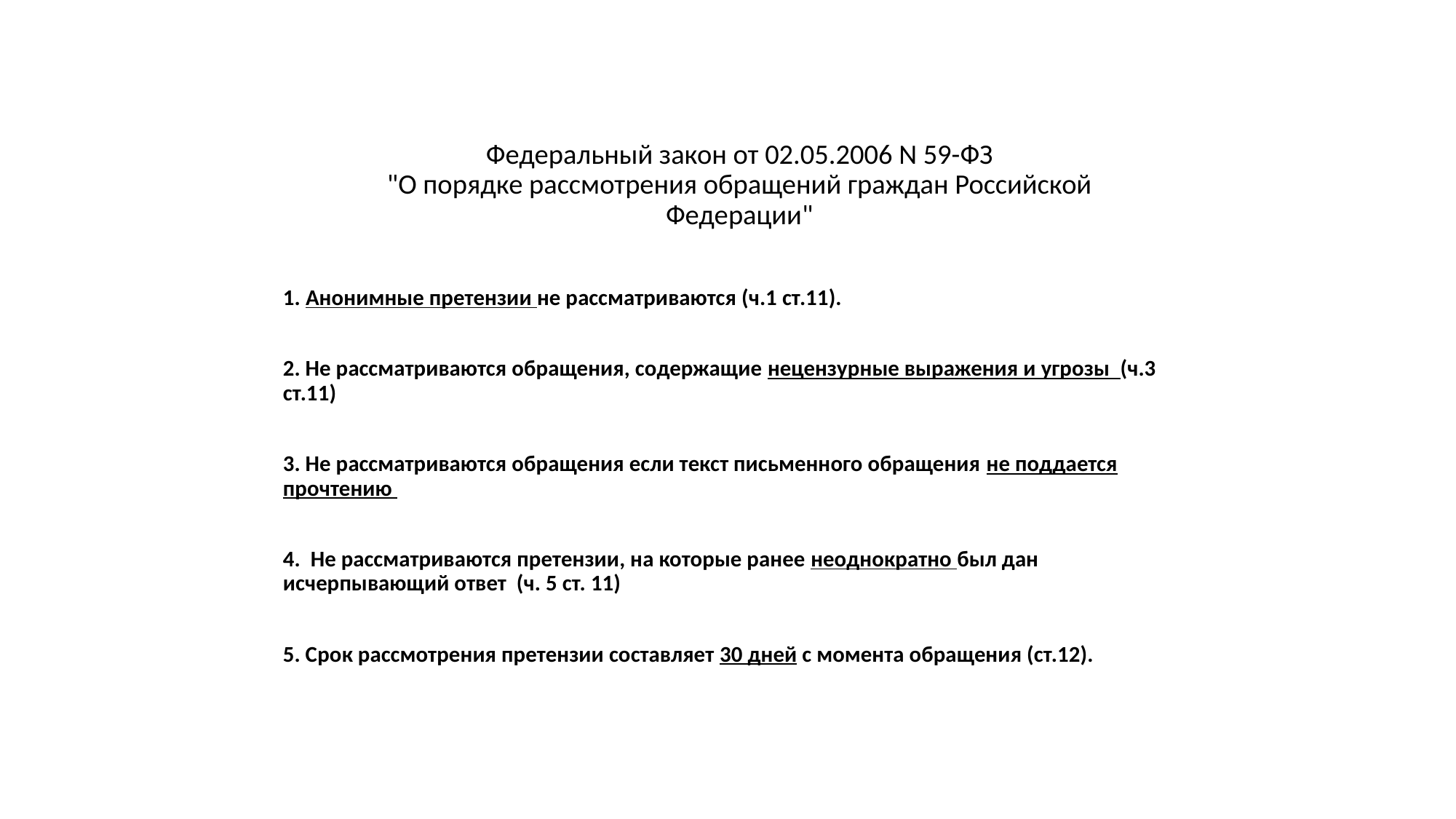

# Федеральный закон от 02.05.2006 N 59-ФЗ "О порядке рассмотрения обращений граждан Российской Федерации"
1. Анонимные претензии не рассматриваются (ч.1 ст.11).

2. Не рассматриваются обращения, содержащие нецензурные выражения и угрозы  (ч.3 ст.11)

3. Не рассматриваются обращения если текст письменного обращения не поддается прочтению

4.  Не рассматриваются претензии, на которые ранее неоднократно был дан исчерпывающий ответ  (ч. 5 ст. 11)

5. Срок рассмотрения претензии составляет 30 дней с момента обращения (ст.12).